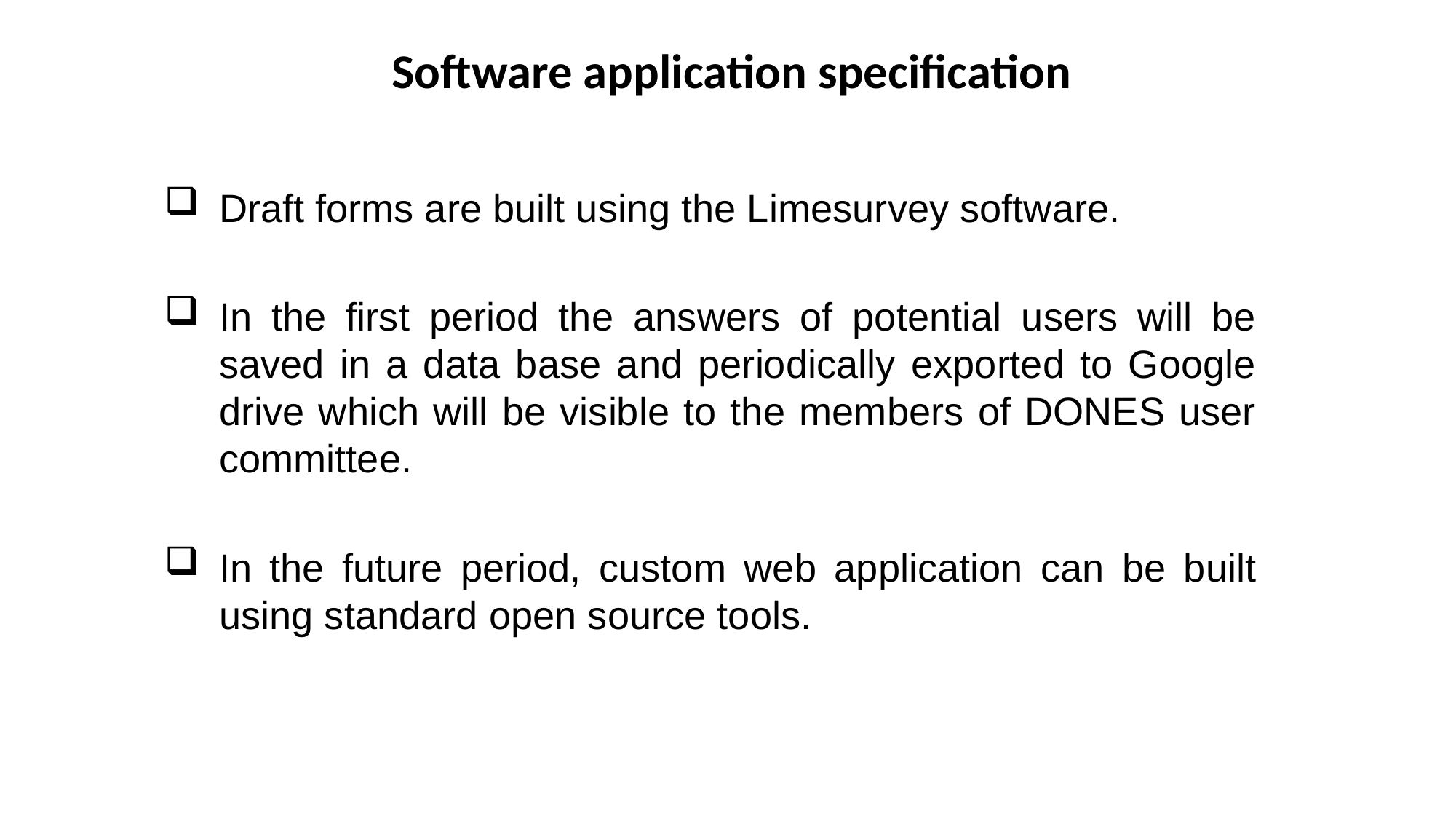

Software application specification
Draft forms are built using the Limesurvey software.

In the first period the answers of potential users will be saved in a data base and periodically exported to Google drive which will be visible to the members of DONES user committee.

In the future period, custom web application can be built using standard open source tools.